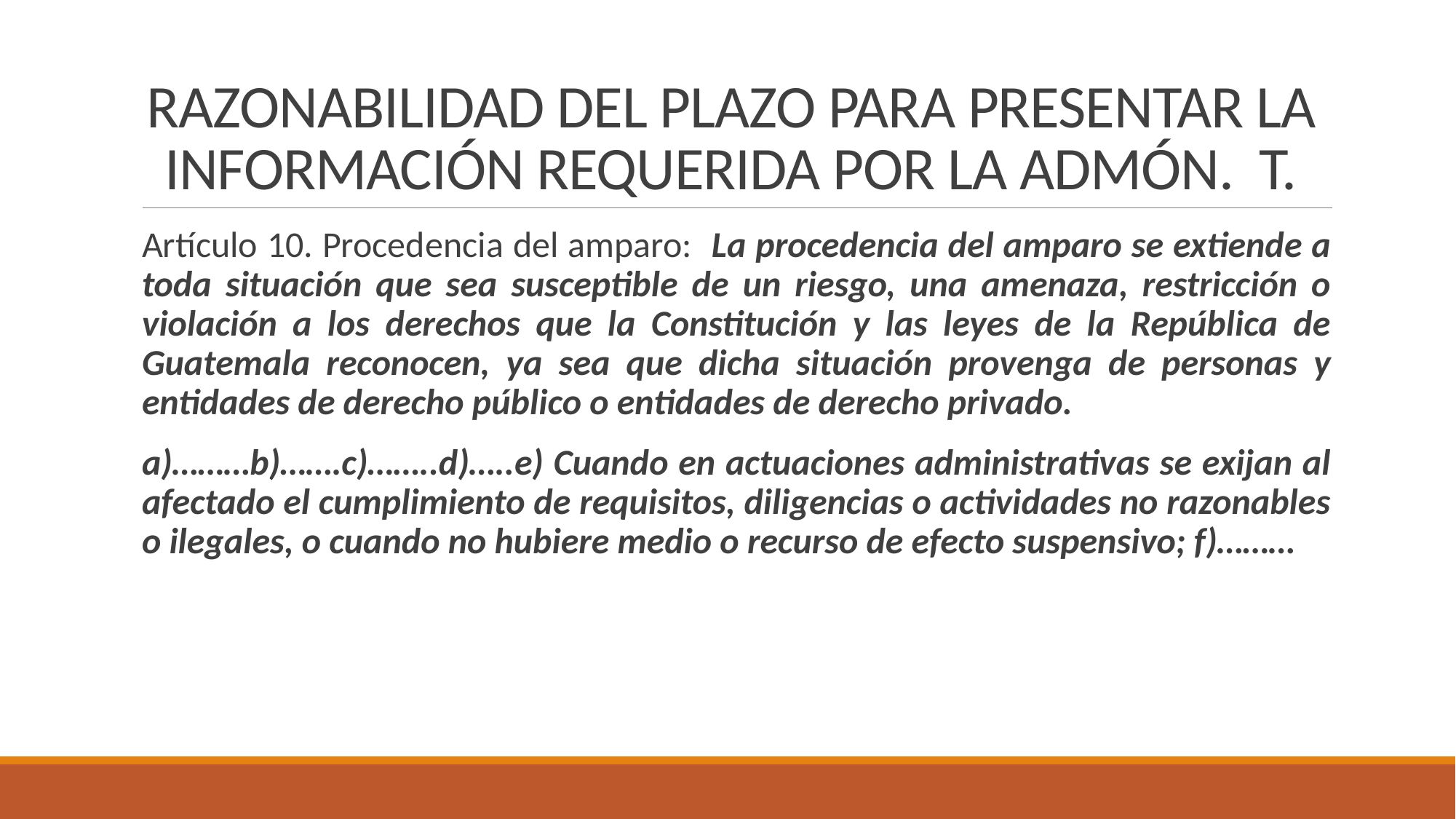

# RAZONABILIDAD DEL PLAZO PARA PRESENTAR LA INFORMACIÓN REQUERIDA POR LA ADMÓN.  T.
Artículo 10. Procedencia del amparo:  La procedencia del amparo se extiende a toda situación que sea susceptible de un riesgo, una amenaza, restricción o violación a los derechos que la Constitución y las leyes de la República de Guatemala reconocen, ya sea que dicha situación provenga de personas y entidades de derecho público o entidades de derecho privado.
a)………b)…….c)……..d)…..e) Cuando en actuaciones administrativas se exijan al afectado el cumplimiento de requisitos, diligencias o actividades no razonables o ilegales, o cuando no hubiere medio o recurso de efecto suspensivo; f)………